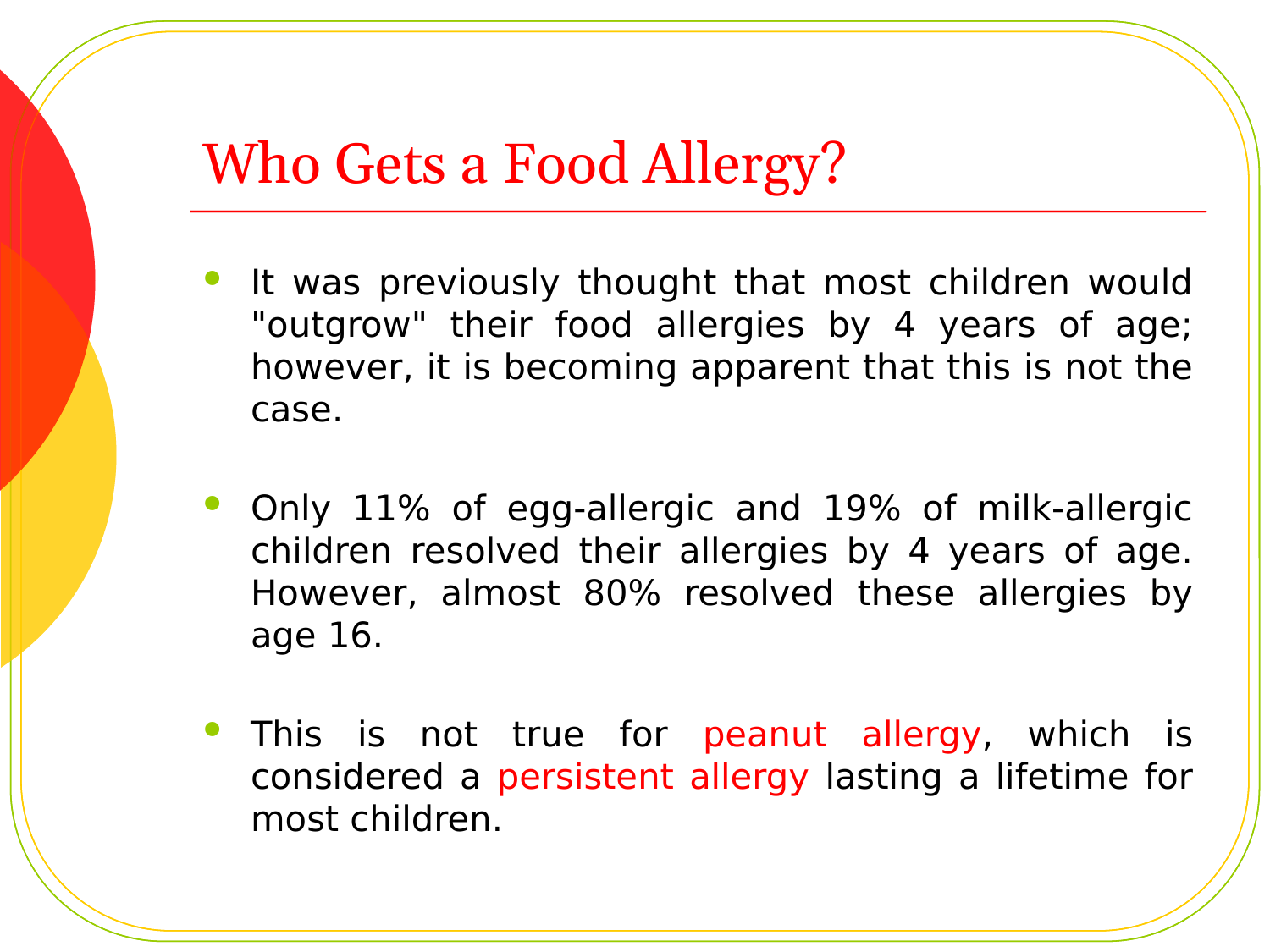

# Who Gets a Food Allergy?
It was previously thought that most children would "outgrow" their food allergies by 4 years of age; however, it is becoming apparent that this is not the case.

Only 11% of egg-allergic and 19% of milk-allergic children resolved their allergies by 4 years of age. However, almost 80% resolved these allergies by age 16.

This is not true for peanut allergy, which is considered a persistent allergy lasting a lifetime for most children.